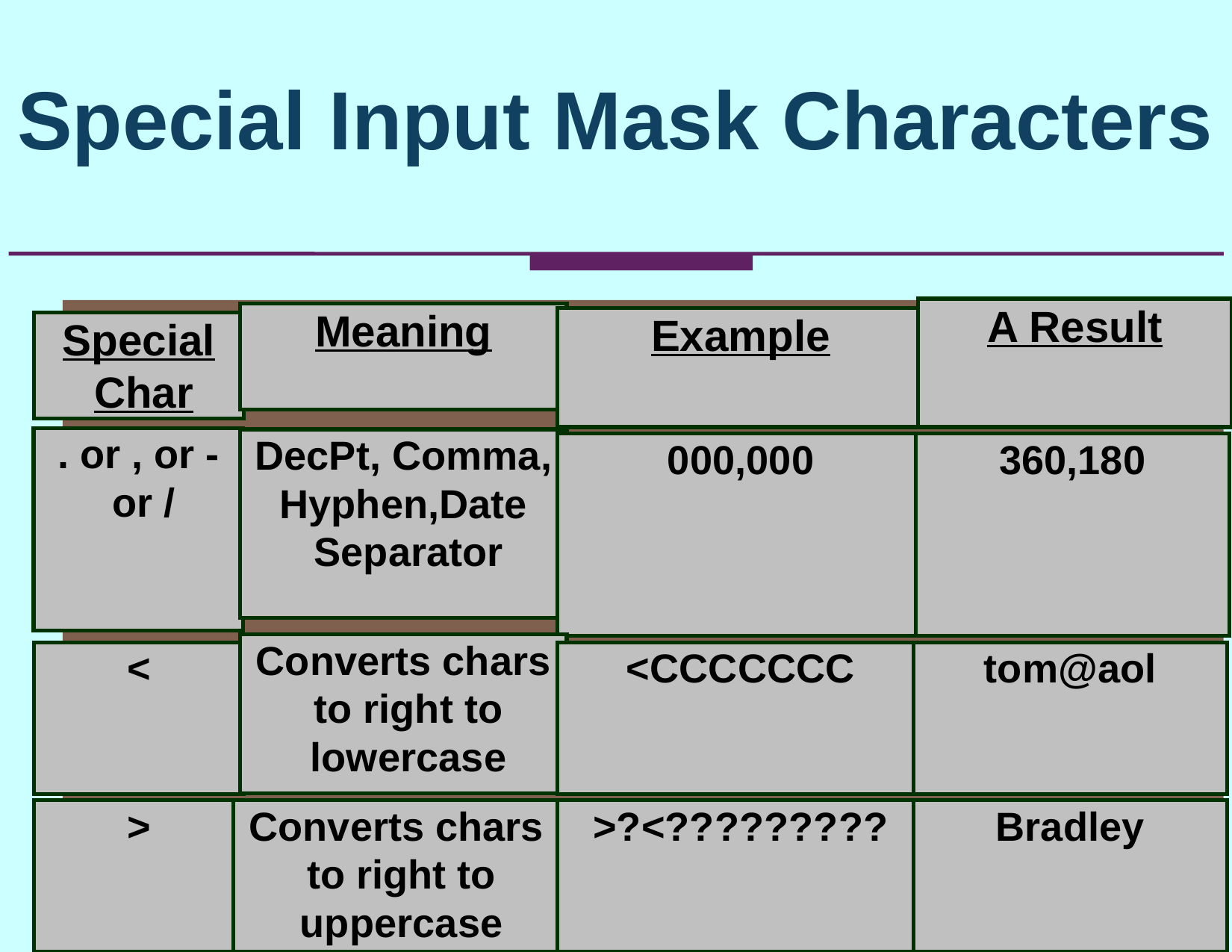

Special Input Mask Characters

A Result

Meaning
Example
Special Char
. or , or - or /
DecPt, Comma,
Hyphen,Date Separator
000,000
360,180
Converts chars to right to lowercase
<
<CCCCCCC
tom@aol
>
Converts chars to right to uppercase
>?<?????????
Bradley